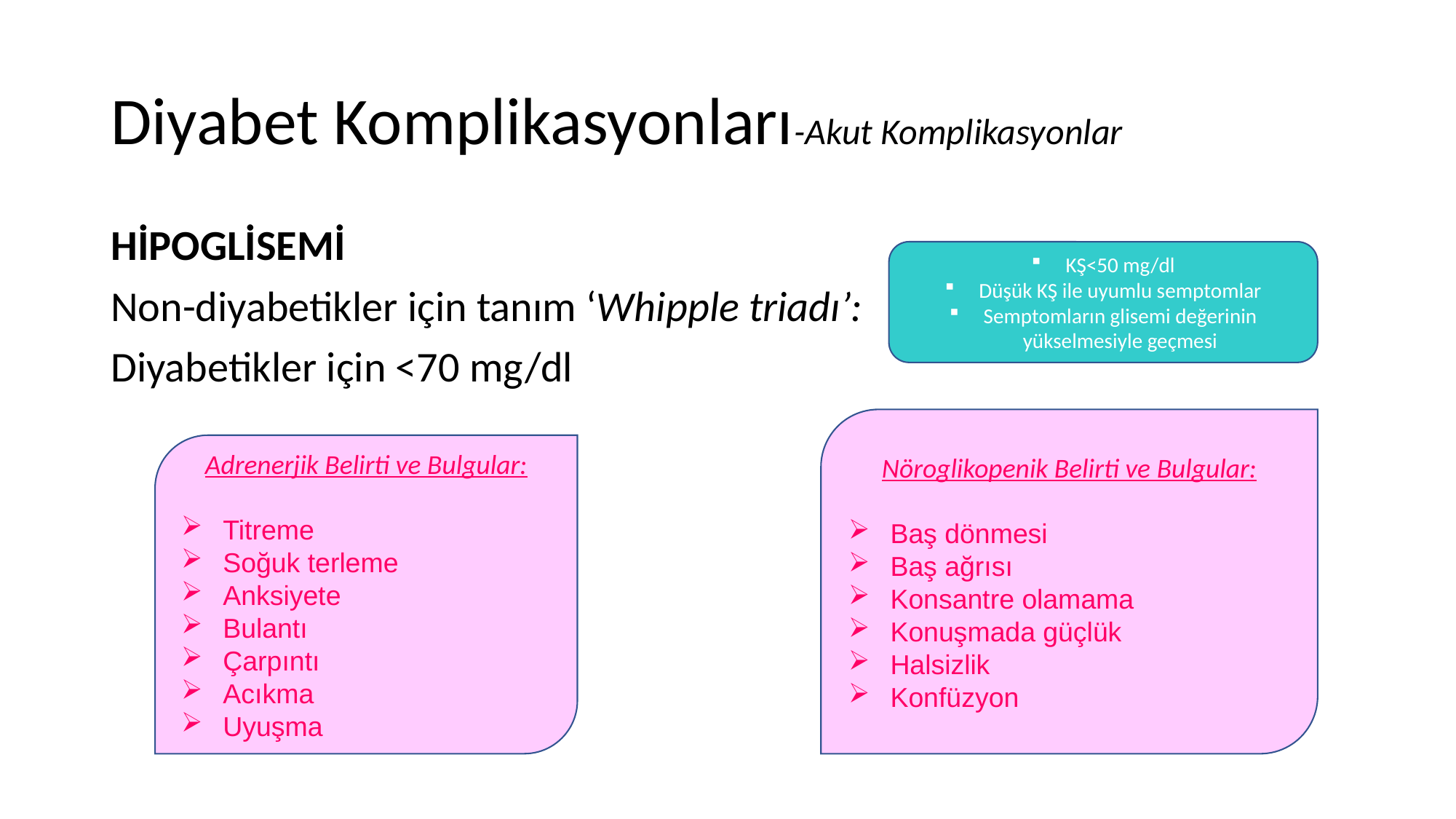

# Diyabet Komplikasyonları-Akut Komplikasyonlar
HİPOGLİSEMİ
Non-diyabetikler için tanım ‘Whipple triadı’:
Diyabetikler için <70 mg/dl

KŞ<50 mg/dl
Düşük KŞ ile uyumlu semptomlar
Semptomların glisemi değerinin yükselmesiyle geçmesi
Nöroglikopenik Belirti ve Bulgular:

 Baş dönmesi
 Baş ağrısı
 Konsantre olamama
 Konuşmada güçlük
 Halsizlik
 Konfüzyon
Adrenerjik Belirti ve Bulgular:

 Titreme
 Soğuk terleme
 Anksiyete
 Bulantı
 Çarpıntı
 Acıkma
 Uyuşma